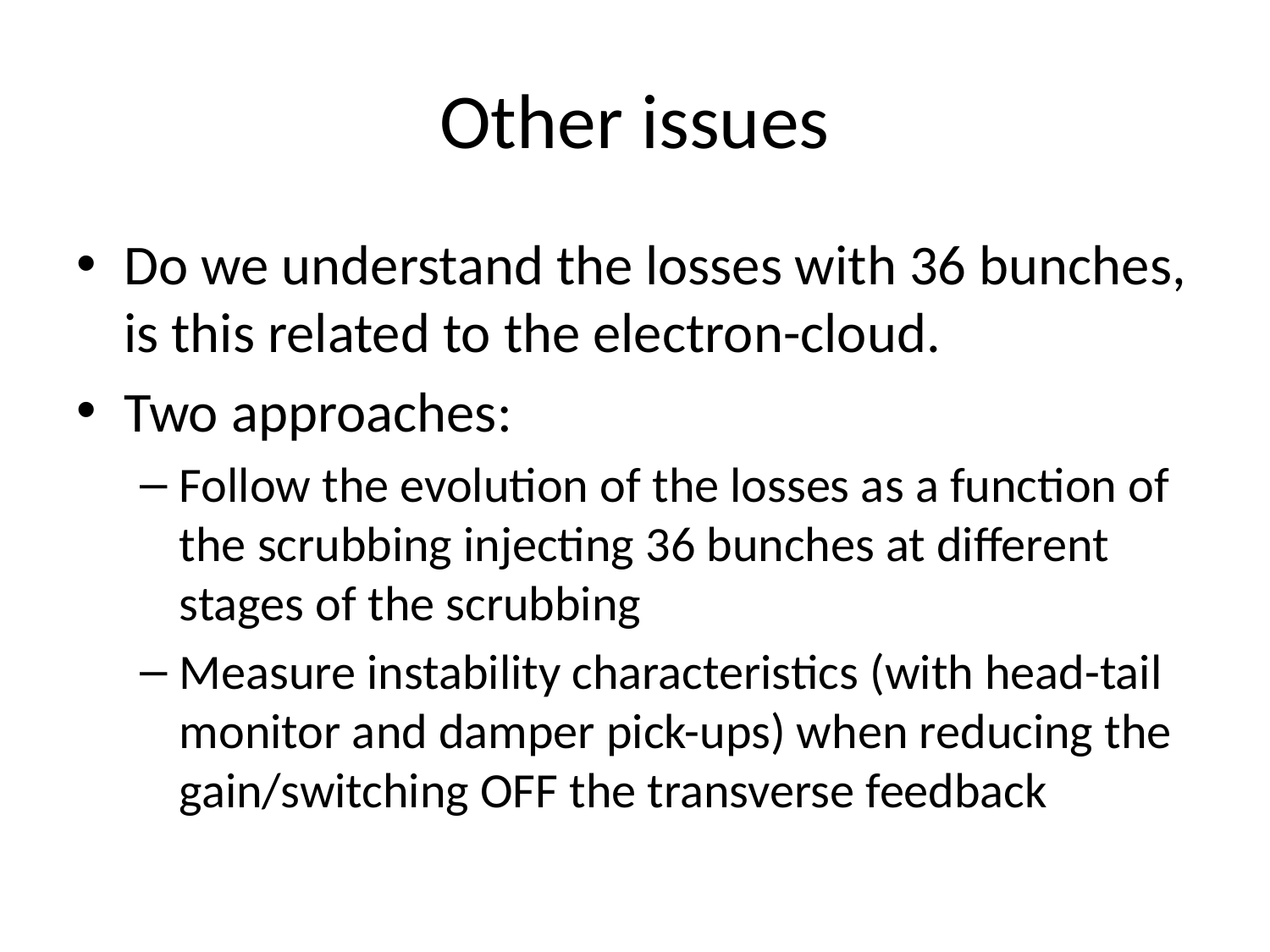

# Other issues
Do we understand the losses with 36 bunches, is this related to the electron-cloud.
Two approaches:
Follow the evolution of the losses as a function of the scrubbing injecting 36 bunches at different stages of the scrubbing
Measure instability characteristics (with head-tail monitor and damper pick-ups) when reducing the gain/switching OFF the transverse feedback